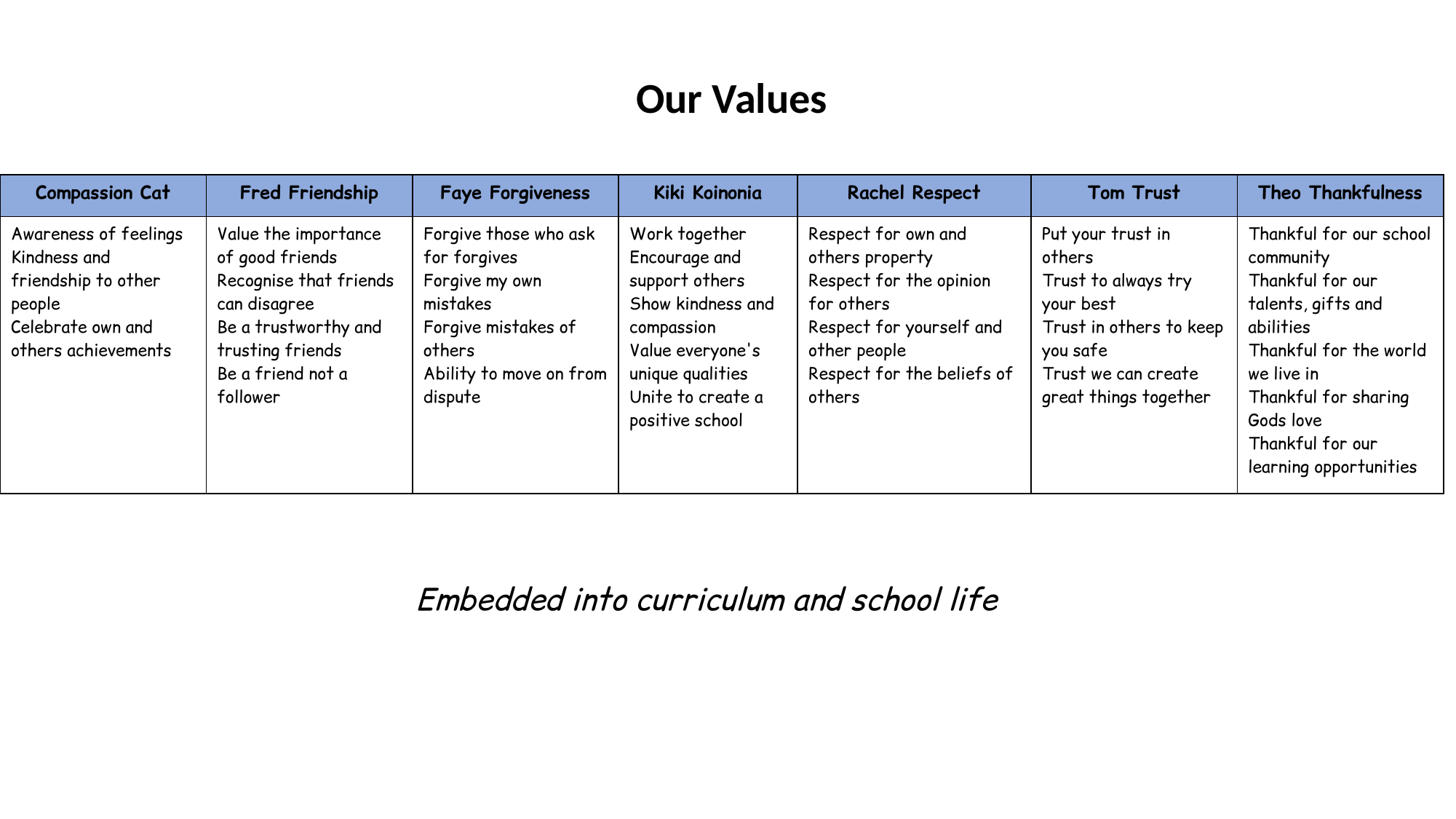

Our Values
| Compassion Cat | Fred Friendship | Faye Forgiveness | Kiki Koinonia | Rachel Respect | Tom Trust | Theo Thankfulness |
| --- | --- | --- | --- | --- | --- | --- |
| Awareness of feelings Kindness and friendship to other people Celebrate own and others achievements | Value the importance of good friends Recognise that friends can disagree Be a trustworthy and trusting friends Be a friend not a follower | Forgive those who ask for forgives Forgive my own mistakes Forgive mistakes of others Ability to move on from dispute | Work together Encourage and support others Show kindness and compassion Value everyone's unique qualities Unite to create a positive school | Respect for own and others property Respect for the opinion for others Respect for yourself and other people Respect for the beliefs of others | Put your trust in others Trust to always try your best Trust in others to keep you safe Trust we can create great things together | Thankful for our school community Thankful for our talents, gifts and abilities Thankful for the world we live in Thankful for sharing Gods love Thankful for our learning opportunities |
Embedded into curriculum and school life